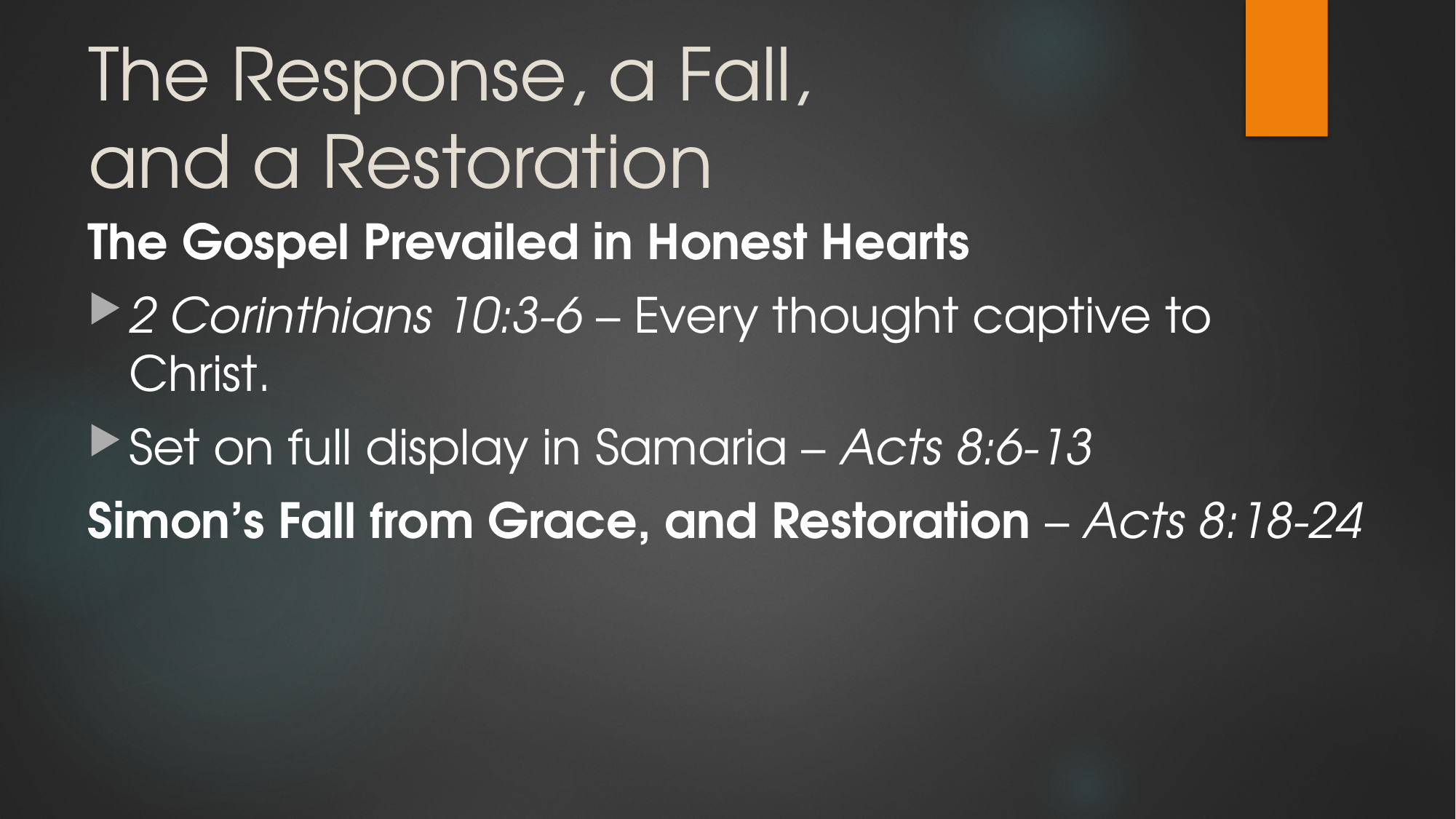

# The Response, a Fall,                 and a Restoration
The Gospel Prevailed in Honest Hearts
2 Corinthians 10:3-6 – Every thought captive to Christ.
Set on full display in Samaria – Acts 8:6-13
Simon’s Fall from Grace, and Restoration – Acts 8:18-24